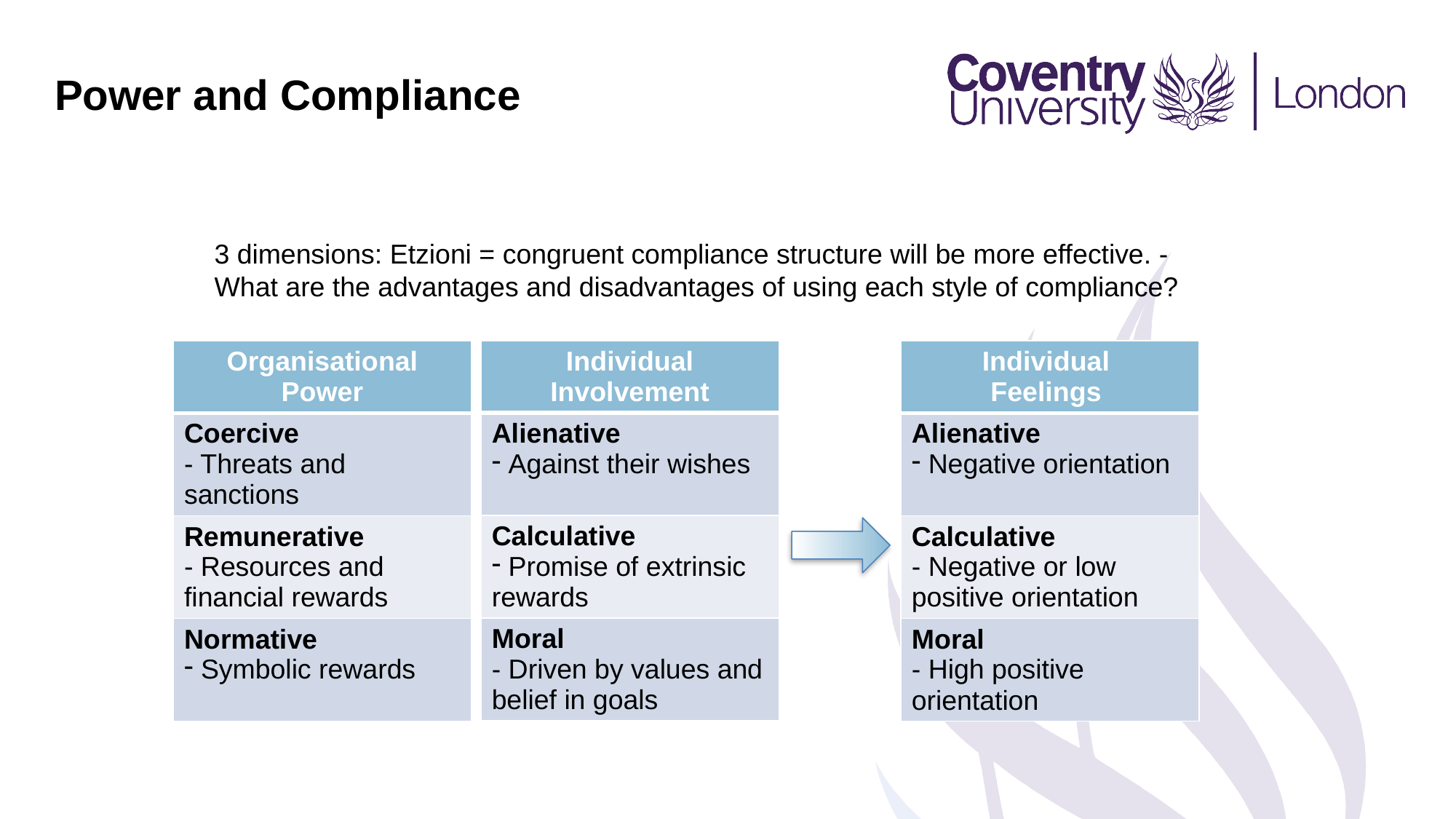

Power and Compliance
3 dimensions: Etzioni = congruent compliance structure will be more effective. - What are the advantages and disadvantages of using each style of compliance?
| Individual Involvement |
| --- |
| Alienative Against their wishes |
| Calculative Promise of extrinsic rewards |
| Moral - Driven by values and belief in goals |
| Organisational Power |
| --- |
| Coercive - Threats and sanctions |
| Remunerative - Resources and financial rewards |
| Normative Symbolic rewards |
| Individual Feelings |
| --- |
| Alienative Negative orientation |
| Calculative - Negative or low positive orientation |
| Moral - High positive orientation |